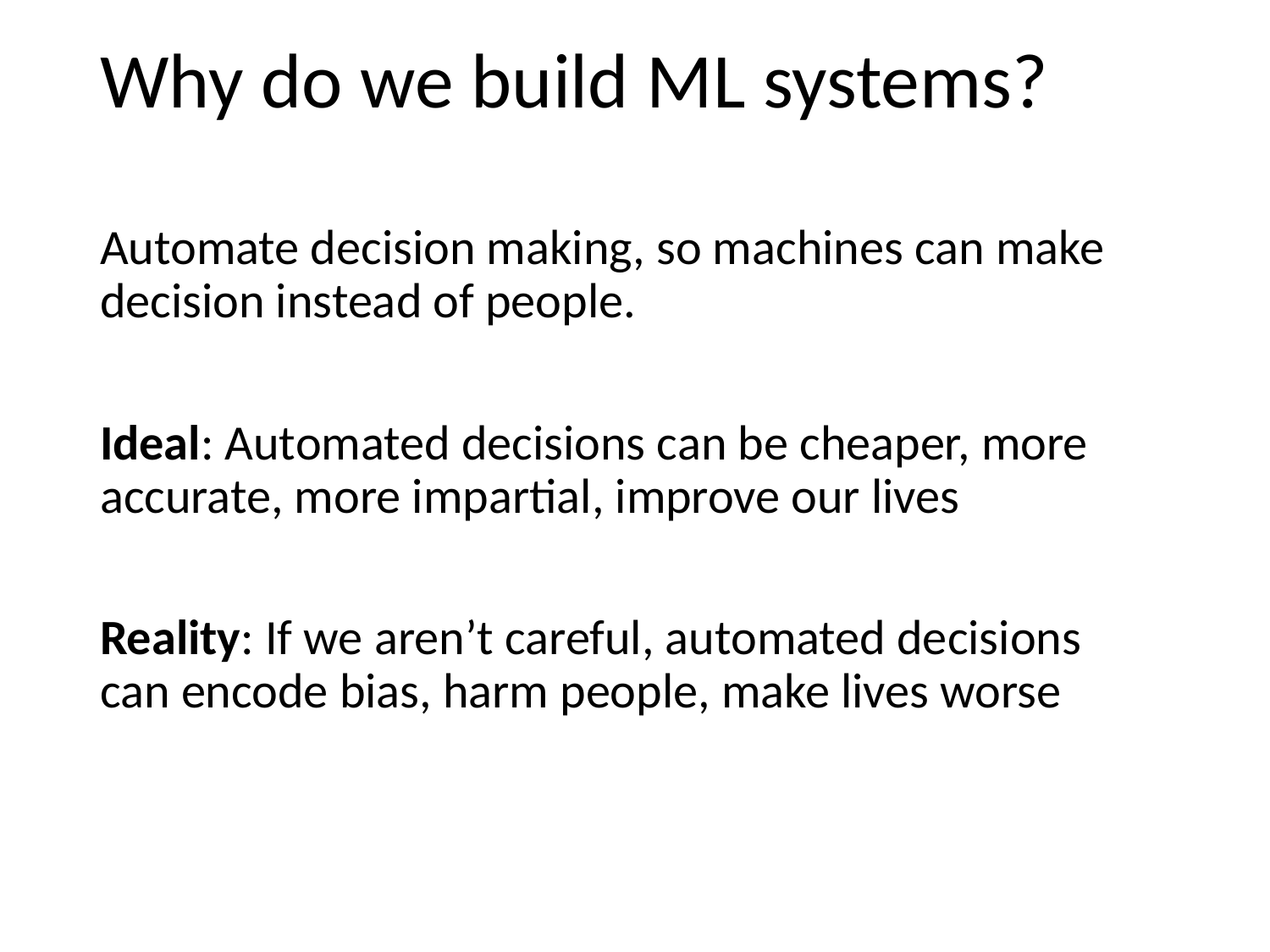

# Why do we build ML systems?
Automate decision making, so machines can make decision instead of people.

Ideal: Automated decisions can be cheaper, more accurate, more impartial, improve our lives

Reality: If we aren’t careful, automated decisions can encode bias, harm people, make lives worse